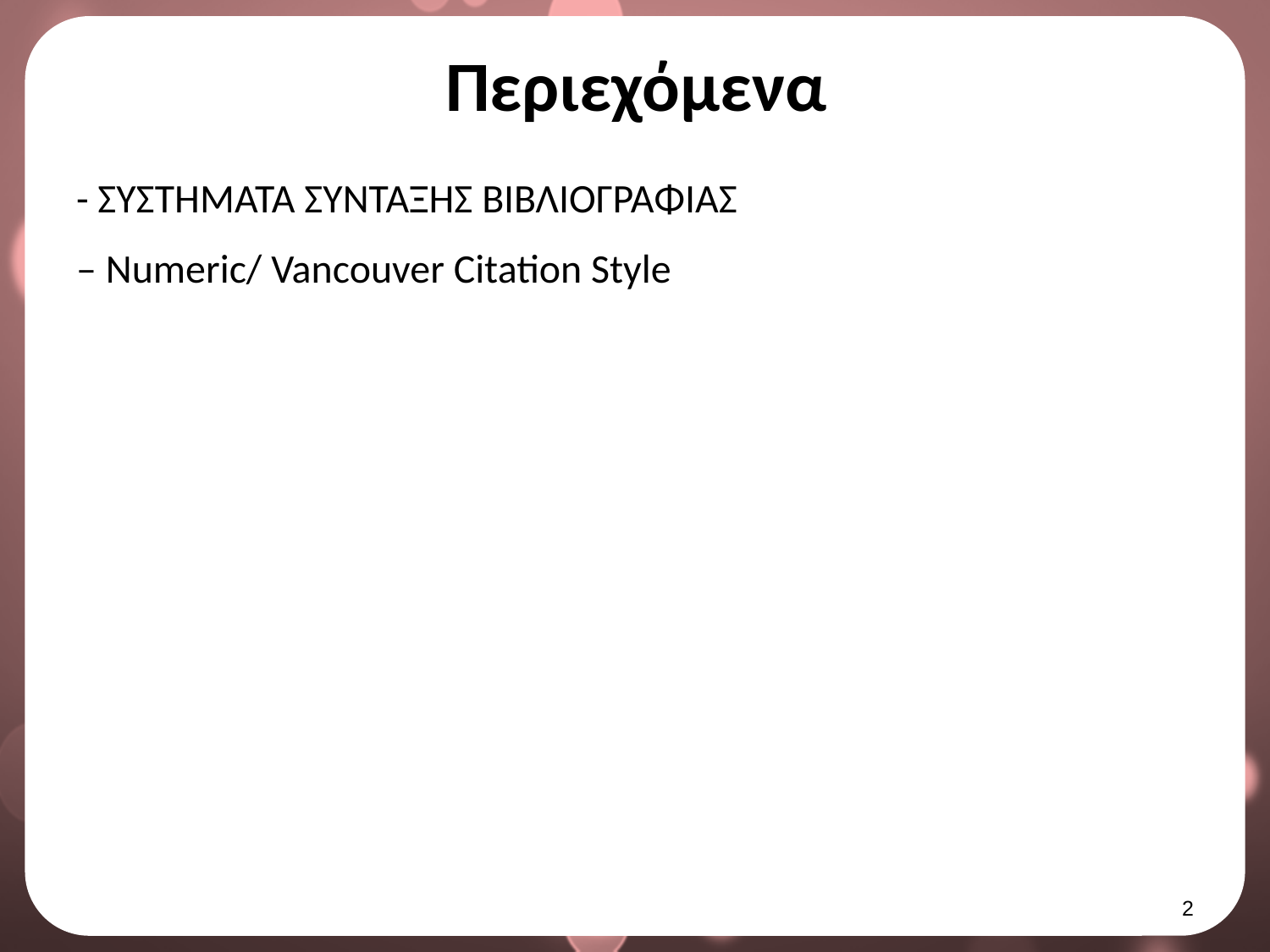

# Περιεχόμενα
- ΣΥΣΤΗΜΑΤΑ ΣΥΝΤΑΞΗΣ ΒΙΒΛΙΟΓΡΑΦΙΑΣ
– Numeric/ Vancouver Citation Style

2